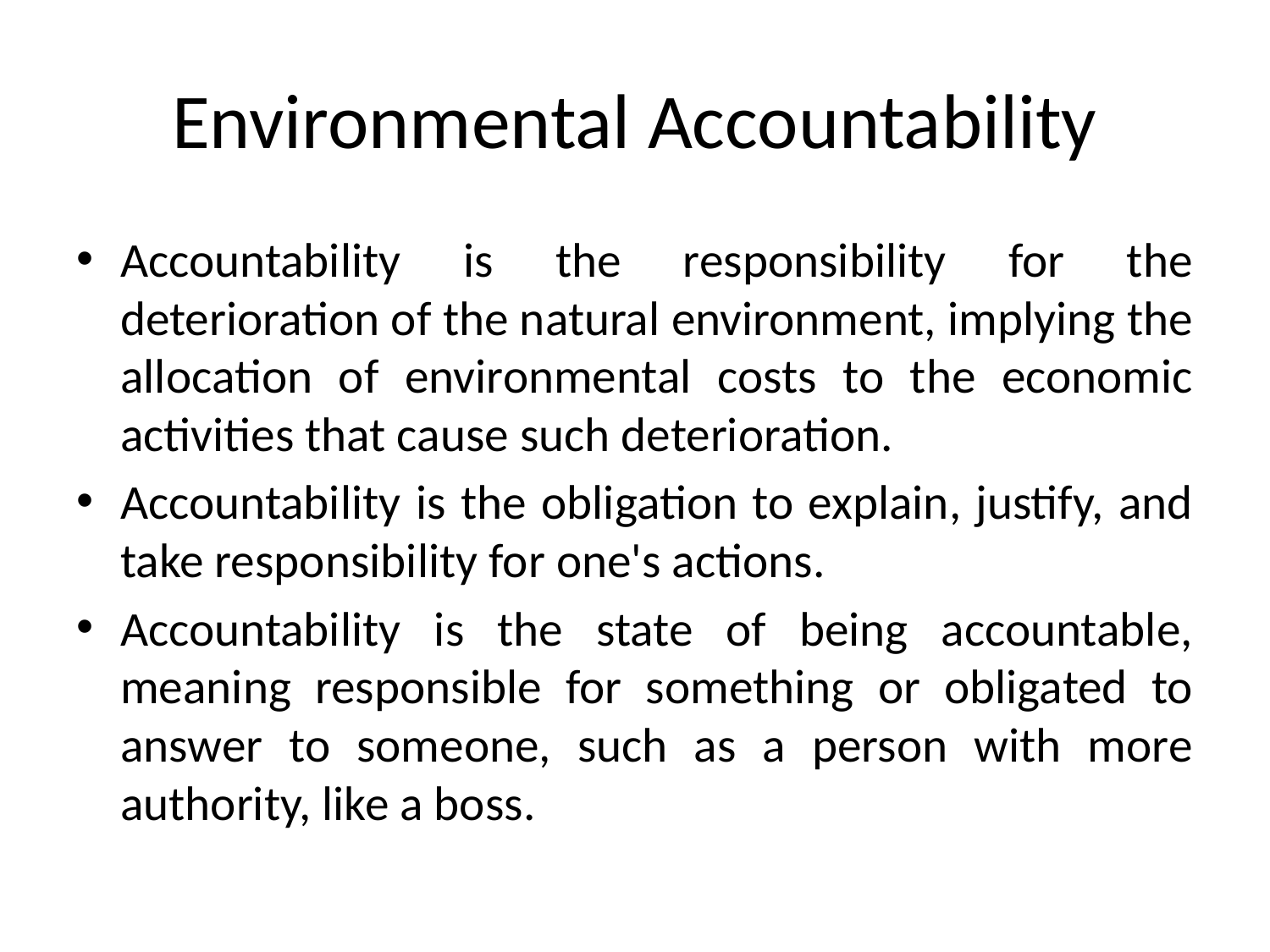

# Environmental Accountability
Accountability is the responsibility for the deterioration of the natural environment, implying the allocation of environmental costs to the economic activities that cause such deterioration.
Accountability is the obligation to explain, justify, and take responsibility for one's actions.
Accountability is the state of being accountable, meaning responsible for something or obligated to answer to someone, such as a person with more authority, like a boss.